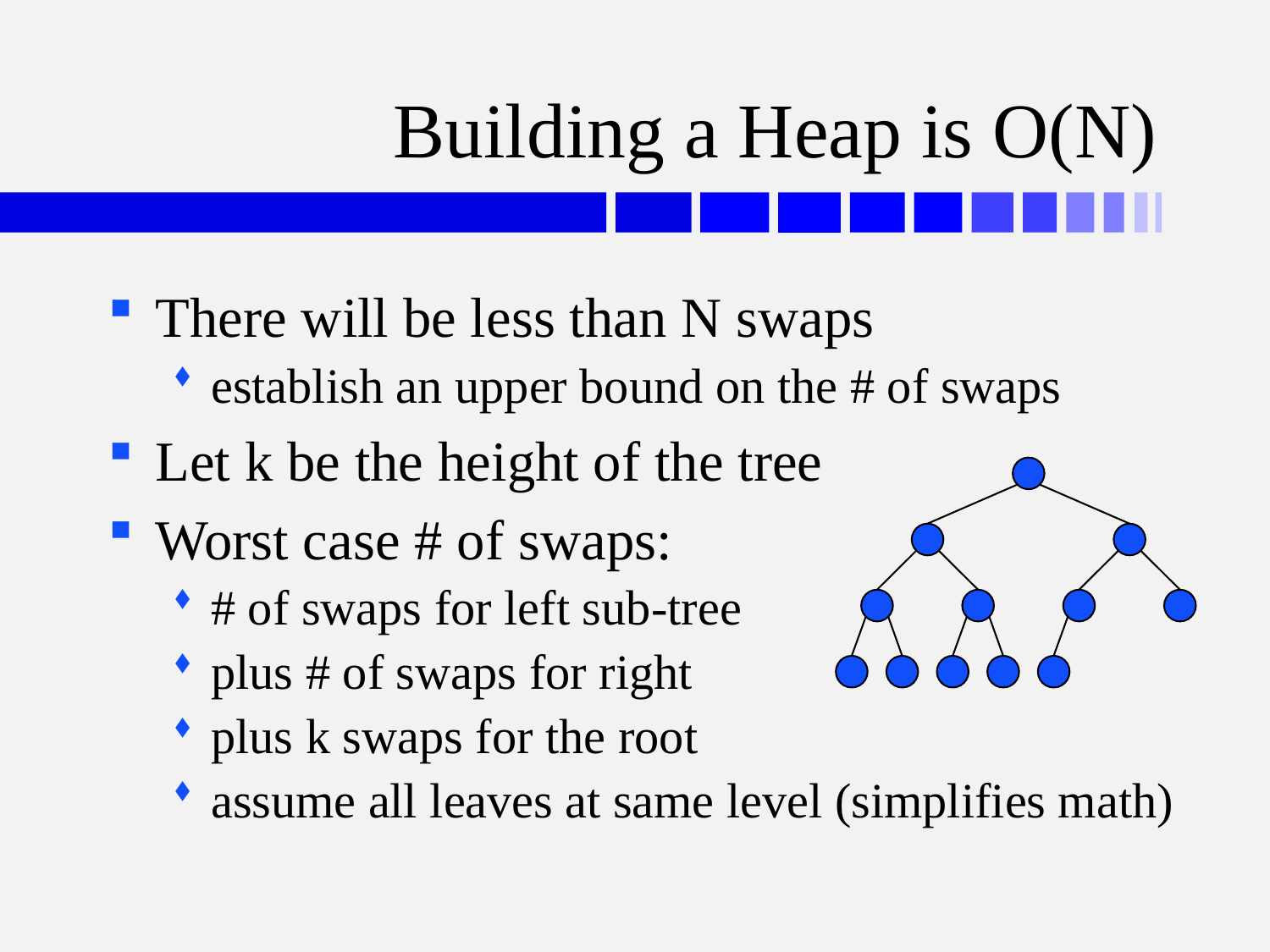

# Building a Heap is O(N)
There will be less than N swaps
establish an upper bound on the # of swaps
Let k be the height of the tree
Worst case # of swaps:
# of swaps for left sub-tree
plus # of swaps for right
plus k swaps for the root
assume all leaves at same level (simplifies math)